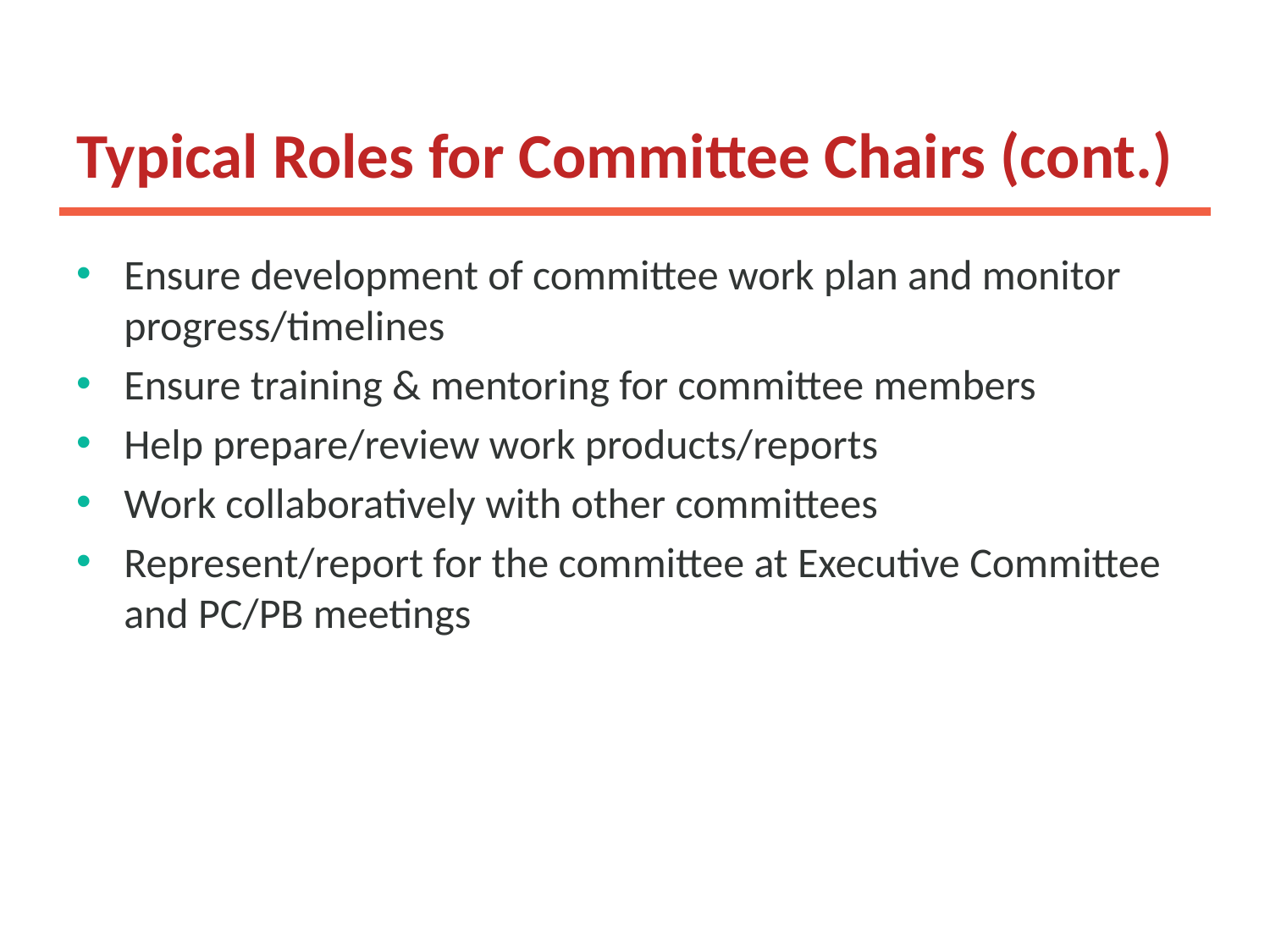

# Typical Roles for Committee Chairs (cont.)
Ensure development of committee work plan and monitor progress/timelines
Ensure training & mentoring for committee members
Help prepare/review work products/reports
Work collaboratively with other committees
Represent/report for the committee at Executive Committee and PC/PB meetings